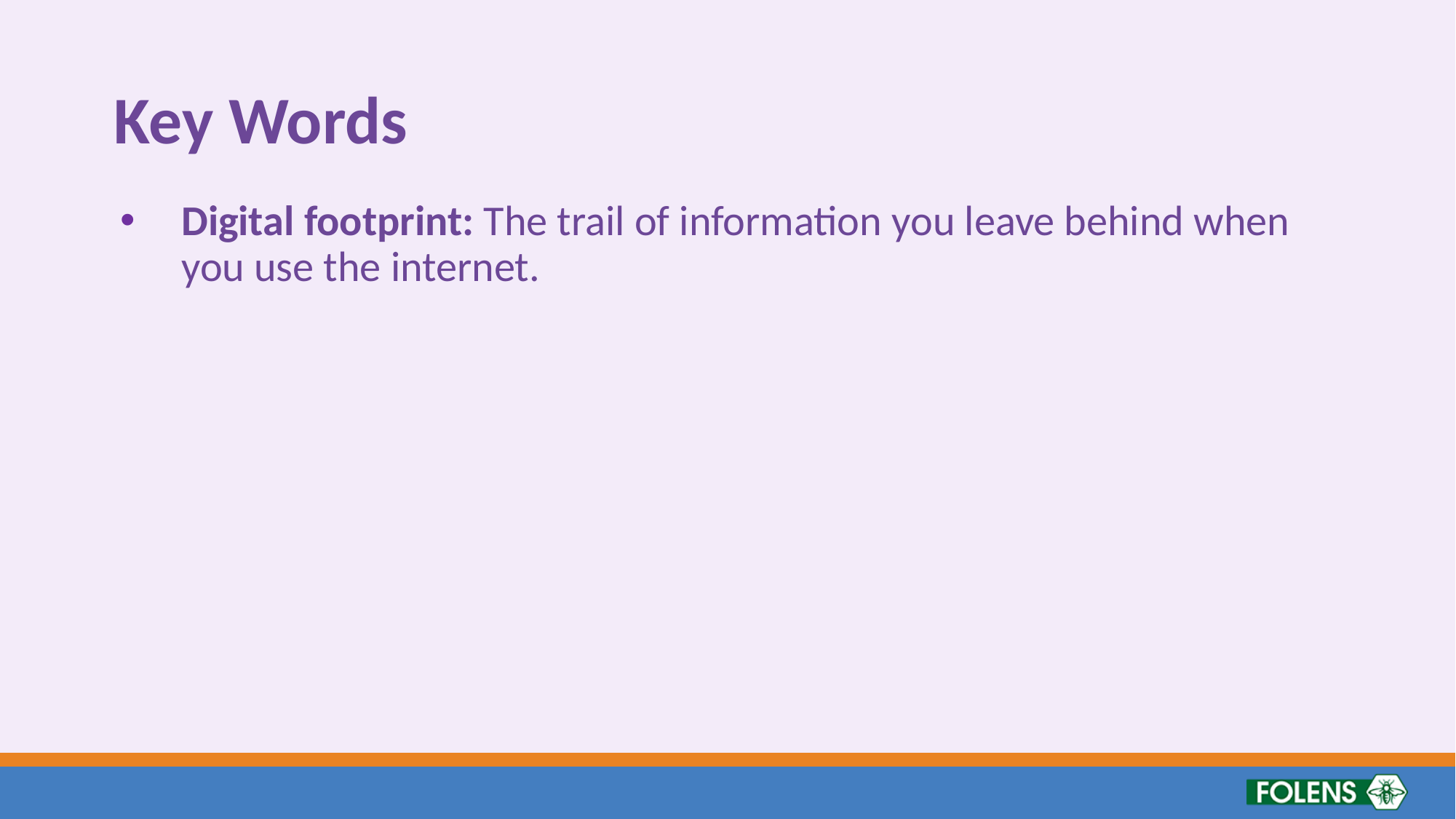

# Key Words
Digital footprint: The trail of information you leave behind when you use the internet.